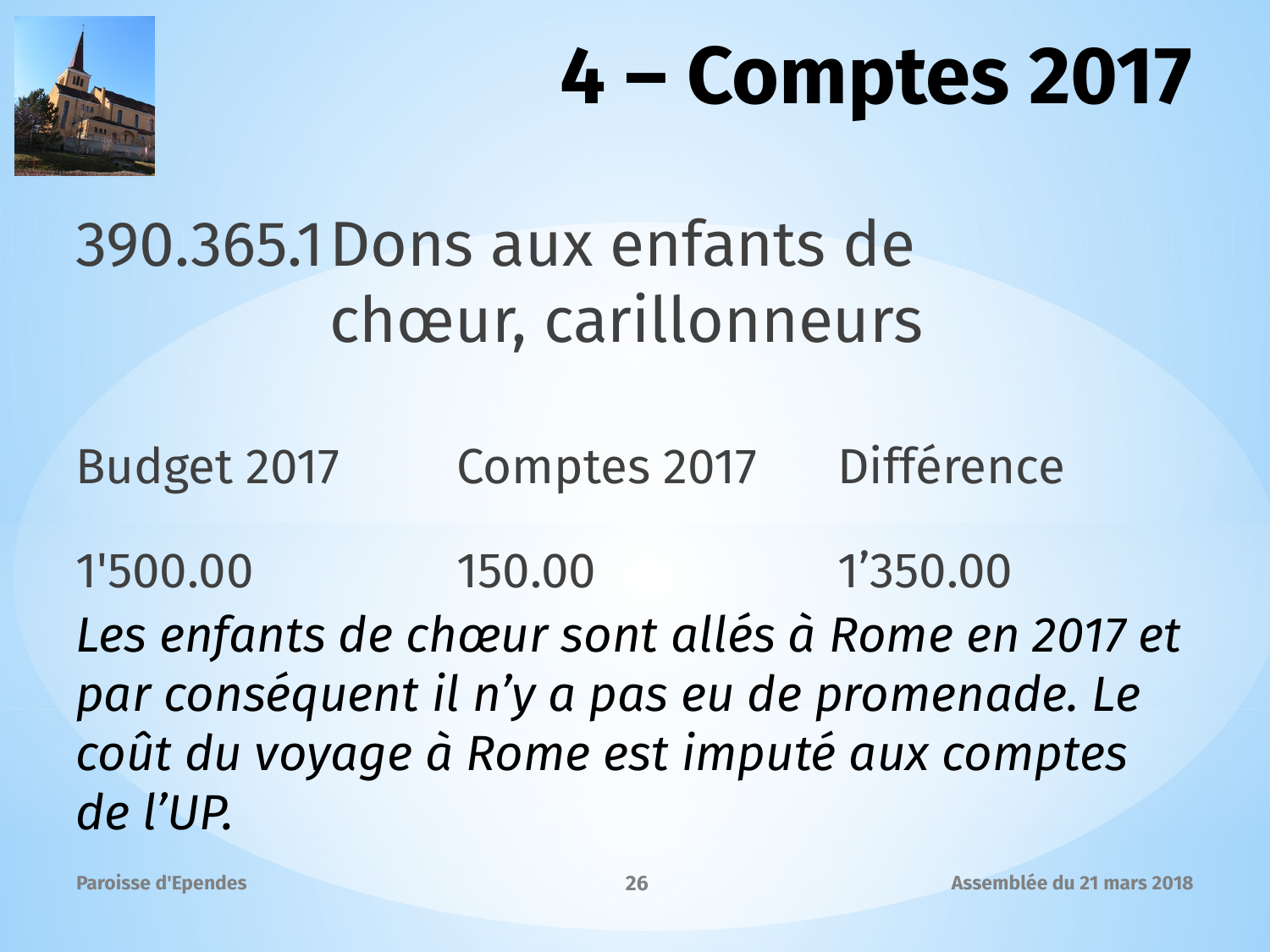

# 4 – Comptes 2017
390.365.1	Dons aux enfants de 				chœur, carillonneurs

Budget 2017	Comptes 2017	Différence
1'500.00 		150.00	    	1’350.00
Les enfants de chœur sont allés à Rome en 2017 et par conséquent il n’y a pas eu de promenade. Le coût du voyage à Rome est imputé aux comptes de l’UP.

Paroisse d'Ependes
26
Assemblée du 21 mars 2018